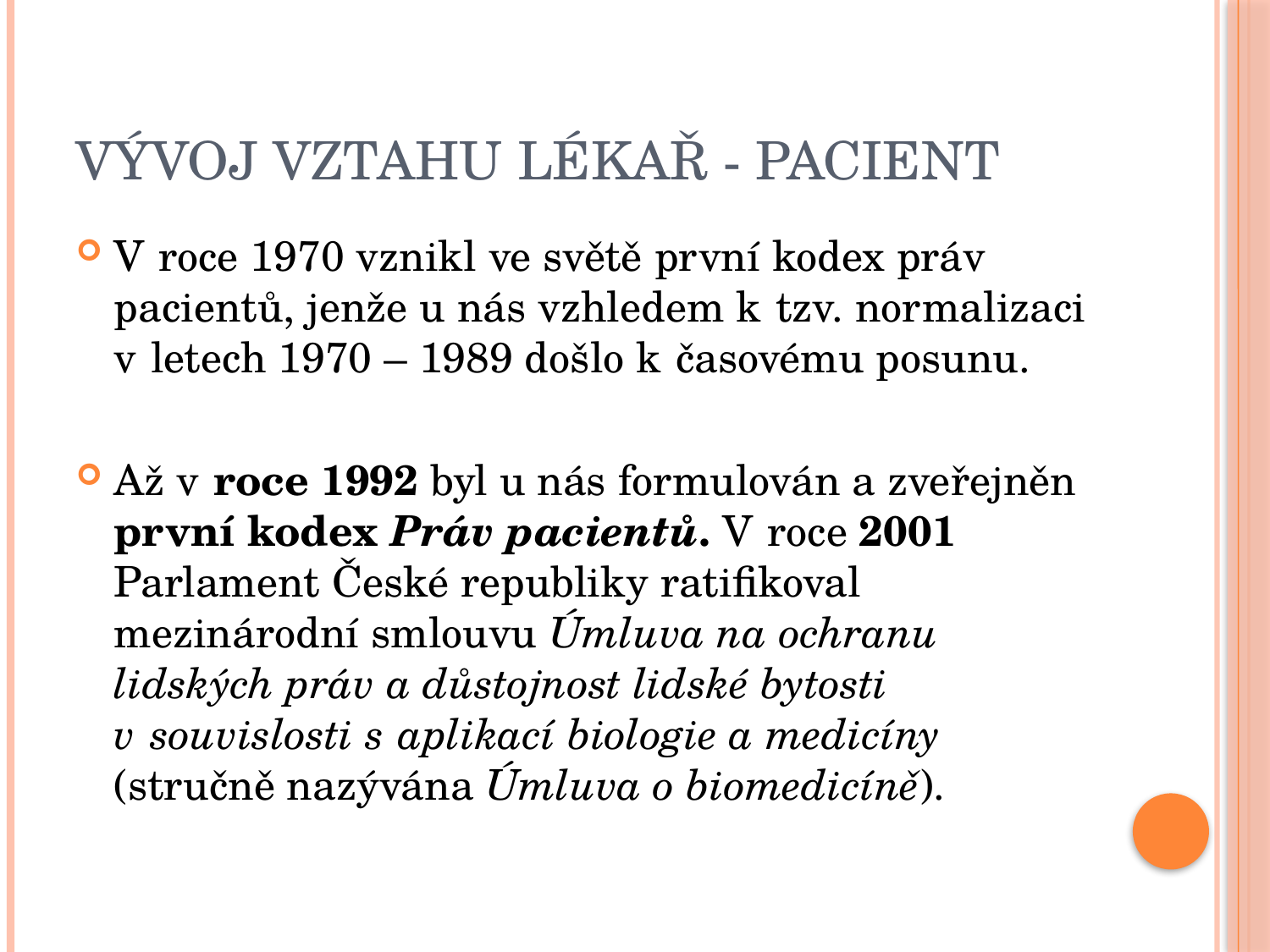

# VÝVOJ VZTAHU LÉKAŘ - PACIENT
V roce 1970 vznikl ve světě první kodex práv pacientů, jenže u nás vzhledem k tzv. normalizaci v letech 1970 – 1989 došlo k časovému posunu.

Až v roce 1992 byl u nás formulován a zveřejněn první kodex Práv pacientů. V roce 2001 Parlament České republiky ratifikoval mezinárodní smlouvu Úmluva na ochranu lidských práv a důstojnost lidské bytosti v souvislosti s aplikací biologie a medicíny (stručně nazývána Úmluva o biomedicíně).